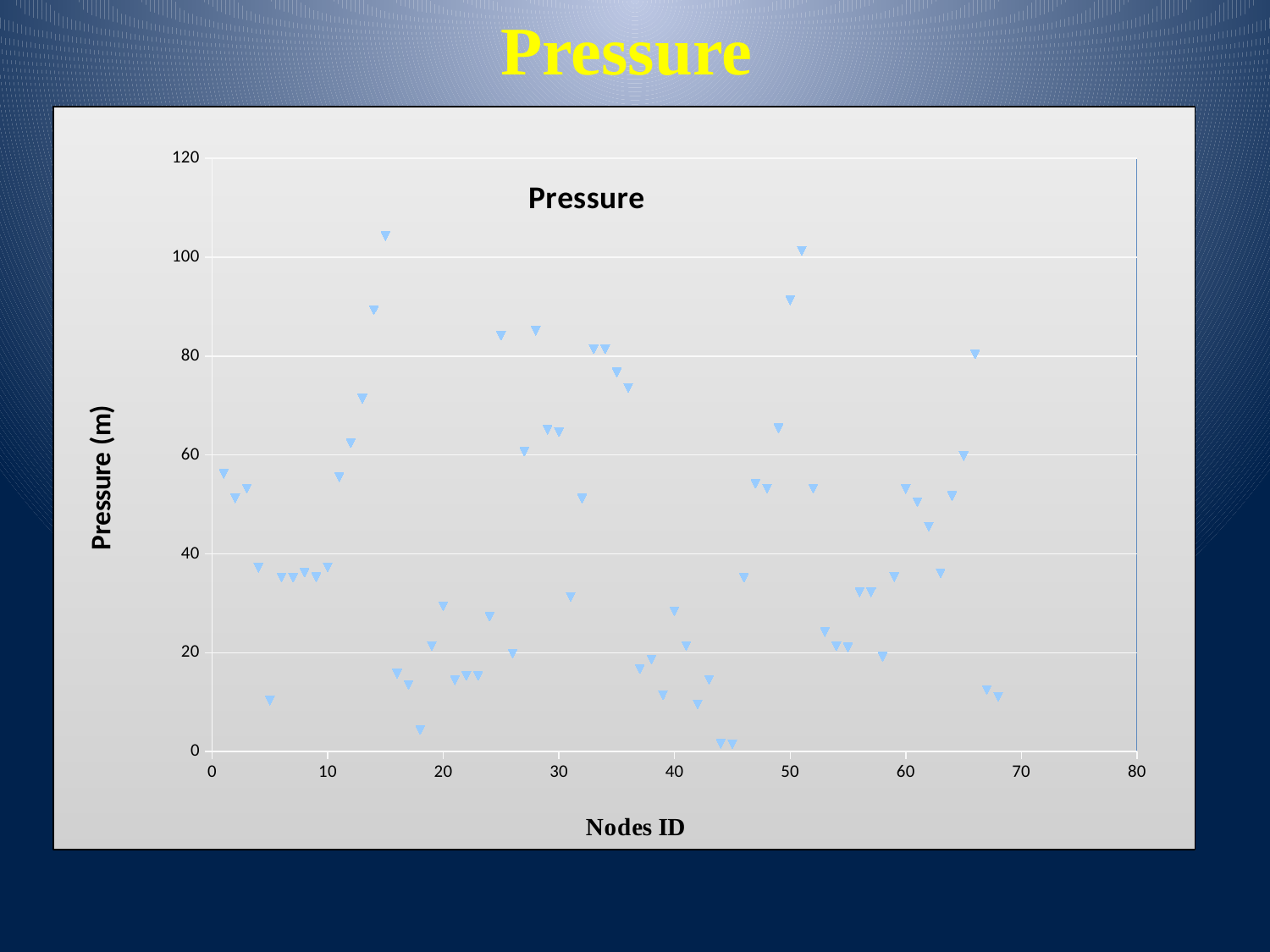

# Pressure

### Chart: Pressure

| Category |  |  |
|---|---|---|